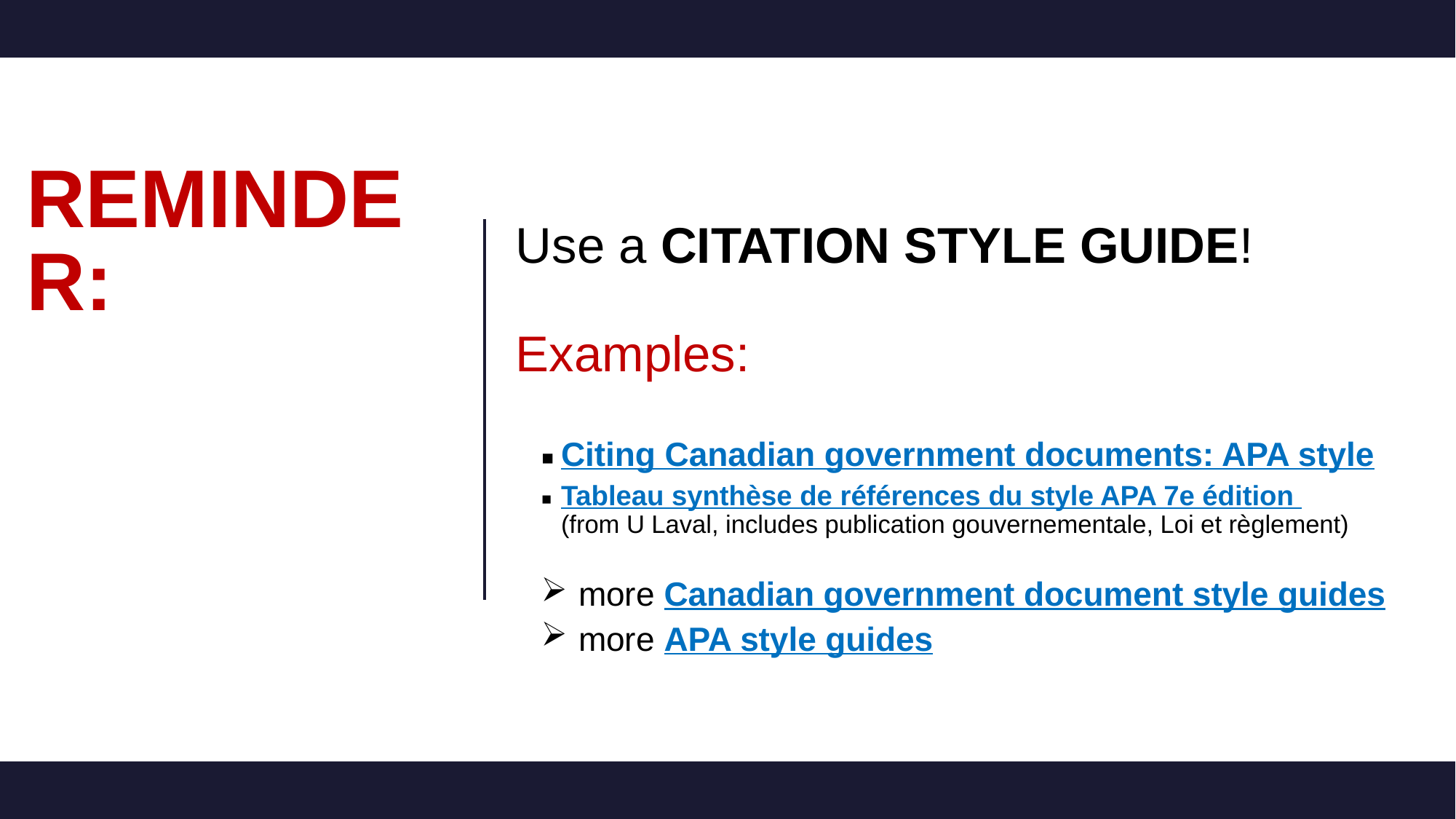

# REMINDER:

Use a CITATION STYLE GUIDE!
Examples:

Citing Canadian government documents: APA style
Tableau synthèse de références du style APA 7e édition
(from U Laval, includes publication gouvernementale, Loi et règlement)
more Canadian government document style guides
more APA style guides